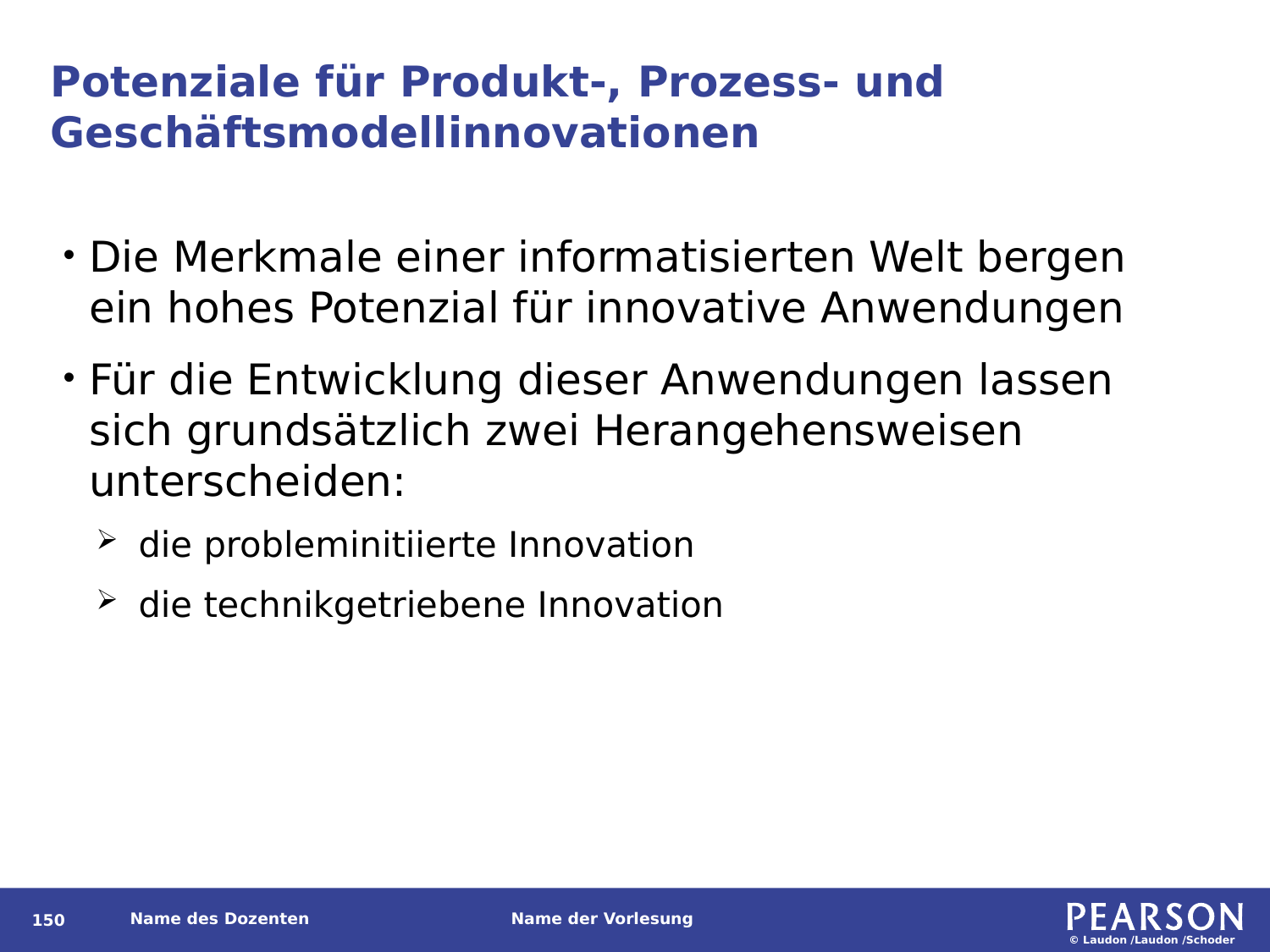

# Potenziale für Produkt-, Prozess- und Geschäftsmodellinnovationen

Die Merkmale einer informatisierten Welt bergen ein hohes Potenzial für innovative Anwendungen
Für die Entwicklung dieser Anwendungen lassen sich grundsätzlich zwei Herangehensweisen unterscheiden:
die probleminitiierte Innovation
die technikgetriebene Innovation
150